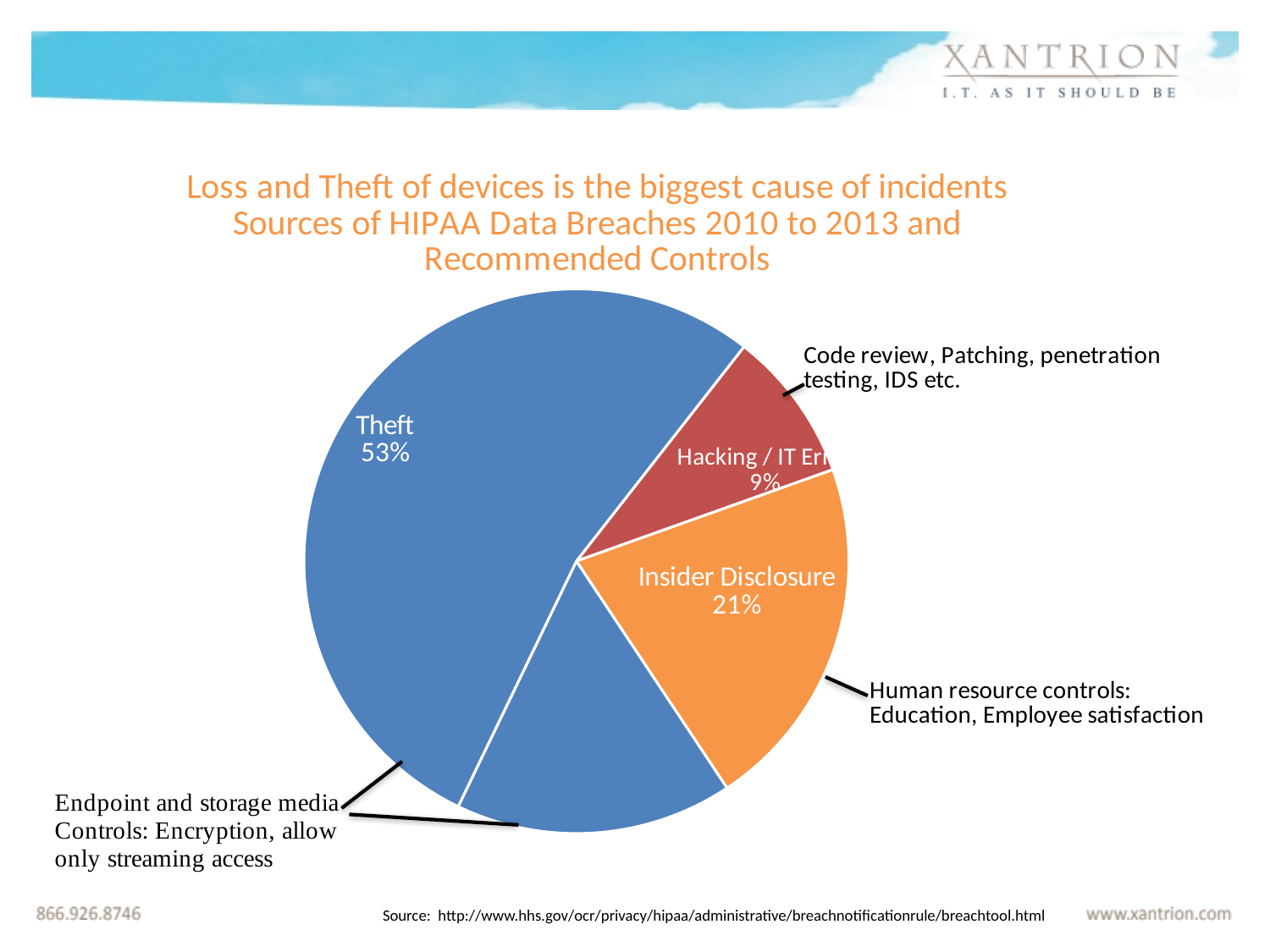

### Chart: Loss and Theft of devices is the biggest cause of incidents
Sources of HIPAA Data Breaches 2010 to 2013 and Recommended Controls

| Category |  |
|---|---|
| Hacking/IT Incident | 54.0 |
| Unauthorized Disclosure | 127.0 |
| Loss / Improper Disposal | 99.0 |
| Theft | 321.0 |
Source:  http://www.hhs.gov/ocr/privacy/hipaa/administrative/breachnotificationrule/breachtool.html